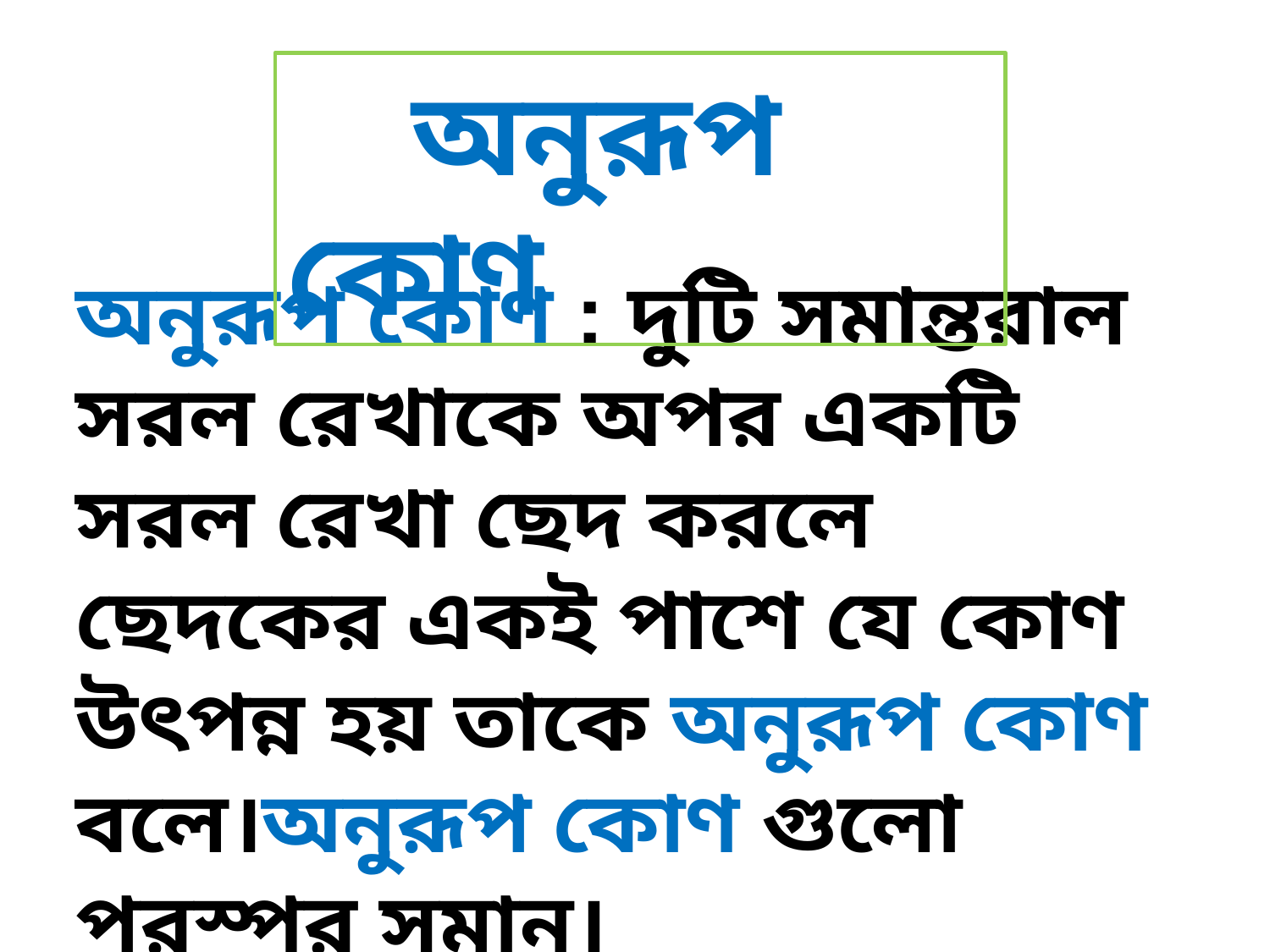

অনুরূপ কোণ
অনুরূপ কোণ : দুটি সমান্তরাল সরল রেখাকে অপর একটি সরল রেখা ছেদ করলে ছেদকের একই পাশে যে কোণ উৎপন্ন হয় তাকে অনুরূপ কোণ বলে।অনুরূপ কোণ গুলো পরস্পর সমান।